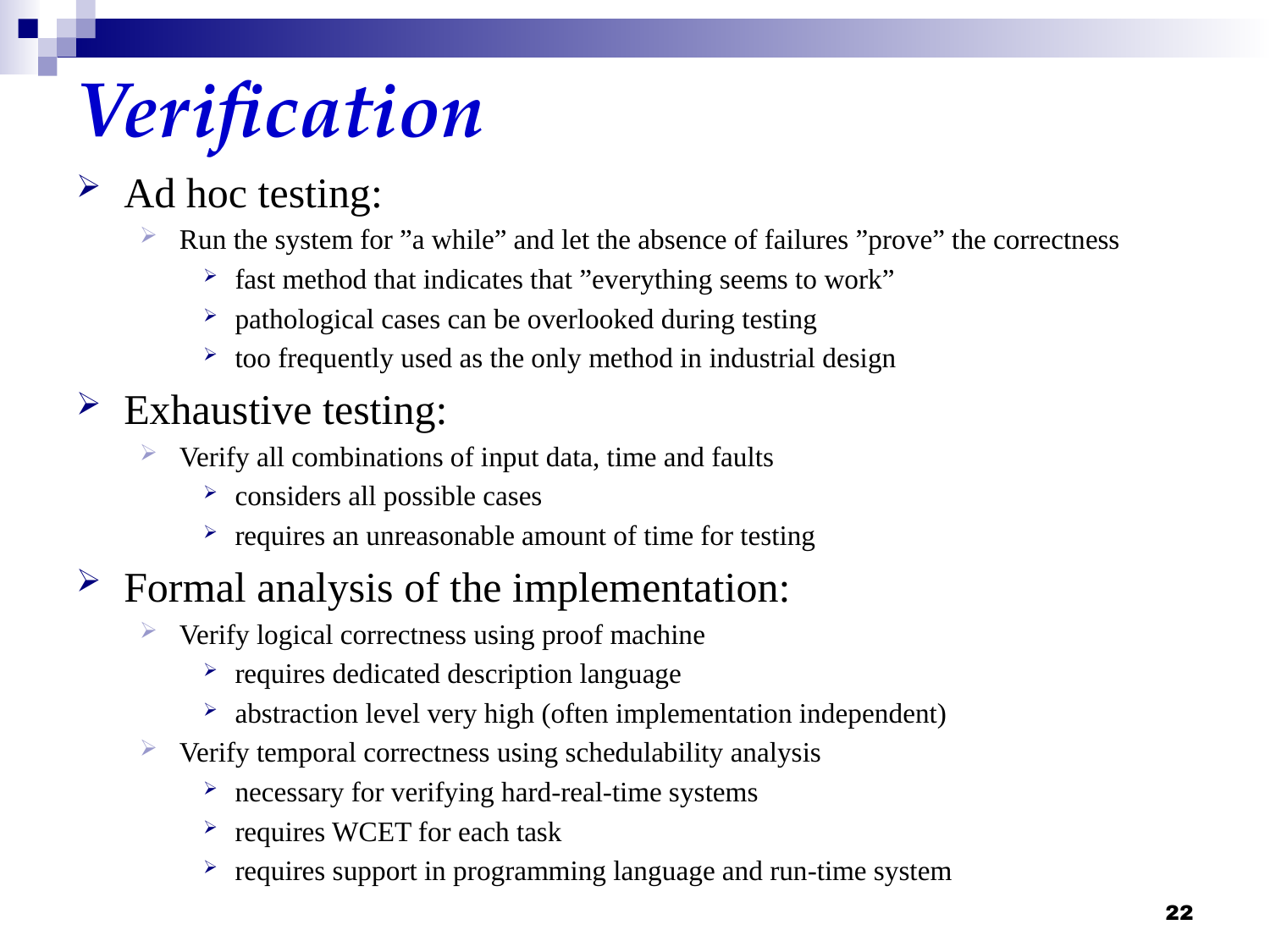

# Verification
Ad hoc testing:
Run the system for ”a while” and let the absence of failures ”prove” the correctness
fast method that indicates that ”everything seems to work”
pathological cases can be overlooked during testing
too frequently used as the only method in industrial design
Exhaustive testing:
Verify all combinations of input data, time and faults
considers all possible cases
requires an unreasonable amount of time for testing
Formal analysis of the implementation:
Verify logical correctness using proof machine
requires dedicated description language
abstraction level very high (often implementation independent)
Verify temporal correctness using schedulability analysis
necessary for verifying hard-real-time systems
requires WCET for each task
requires support in programming language and run-time system
22